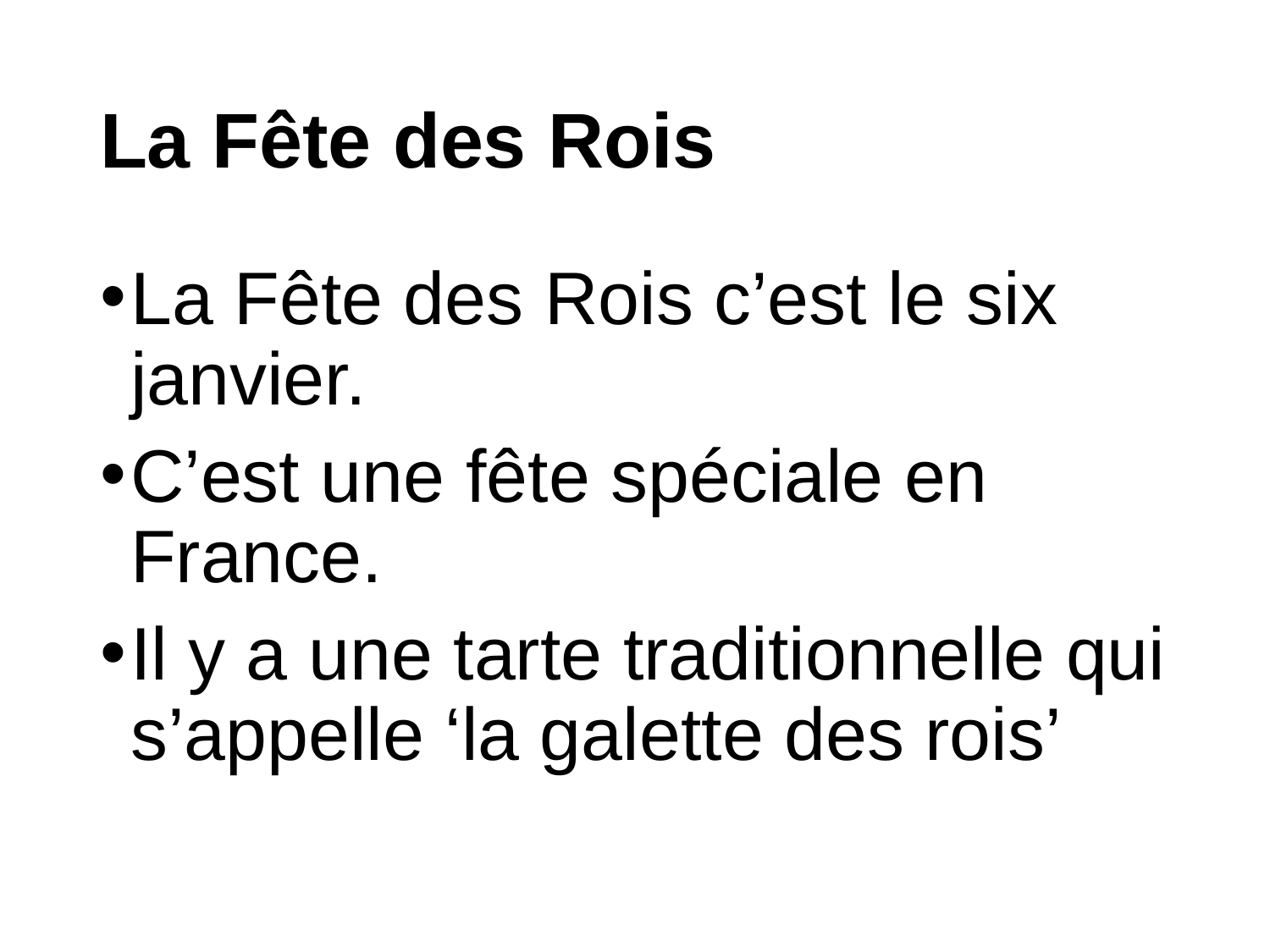

# La Fête des Rois
La Fête des Rois c’est le six janvier.
C’est une fête spéciale en France.
Il y a une tarte traditionnelle qui s’appelle ‘la galette des rois’